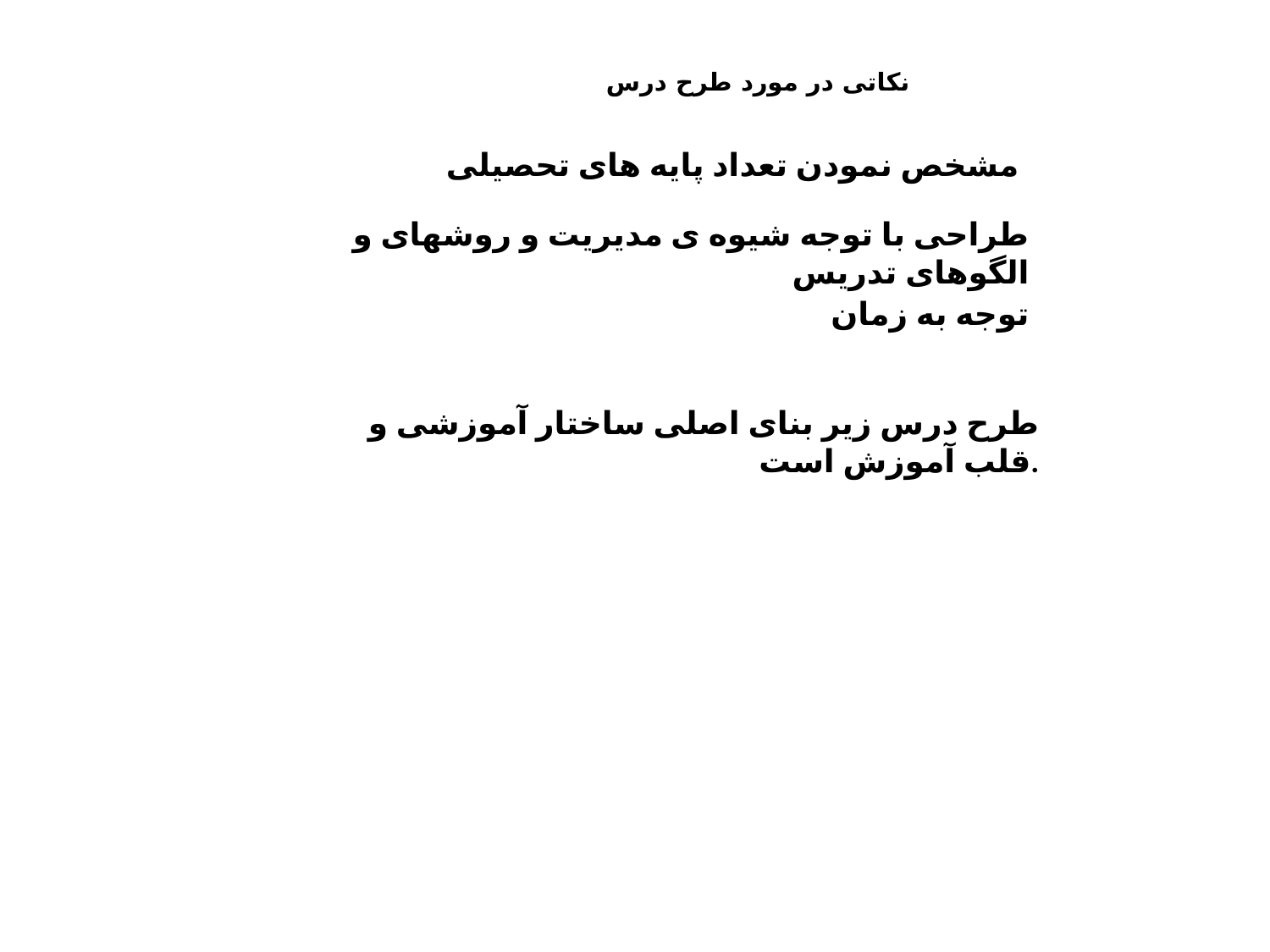

نکاتی در مورد طرح درس
مشخص نمودن تعداد پایه های تحصیلی
طراحی با توجه شیوه ی مدیریت و روشهای و الگوهای تدریس
توجه به زمان
طرح درس زیر بنای اصلی ساختار آموزشی و قلب آموزش است.